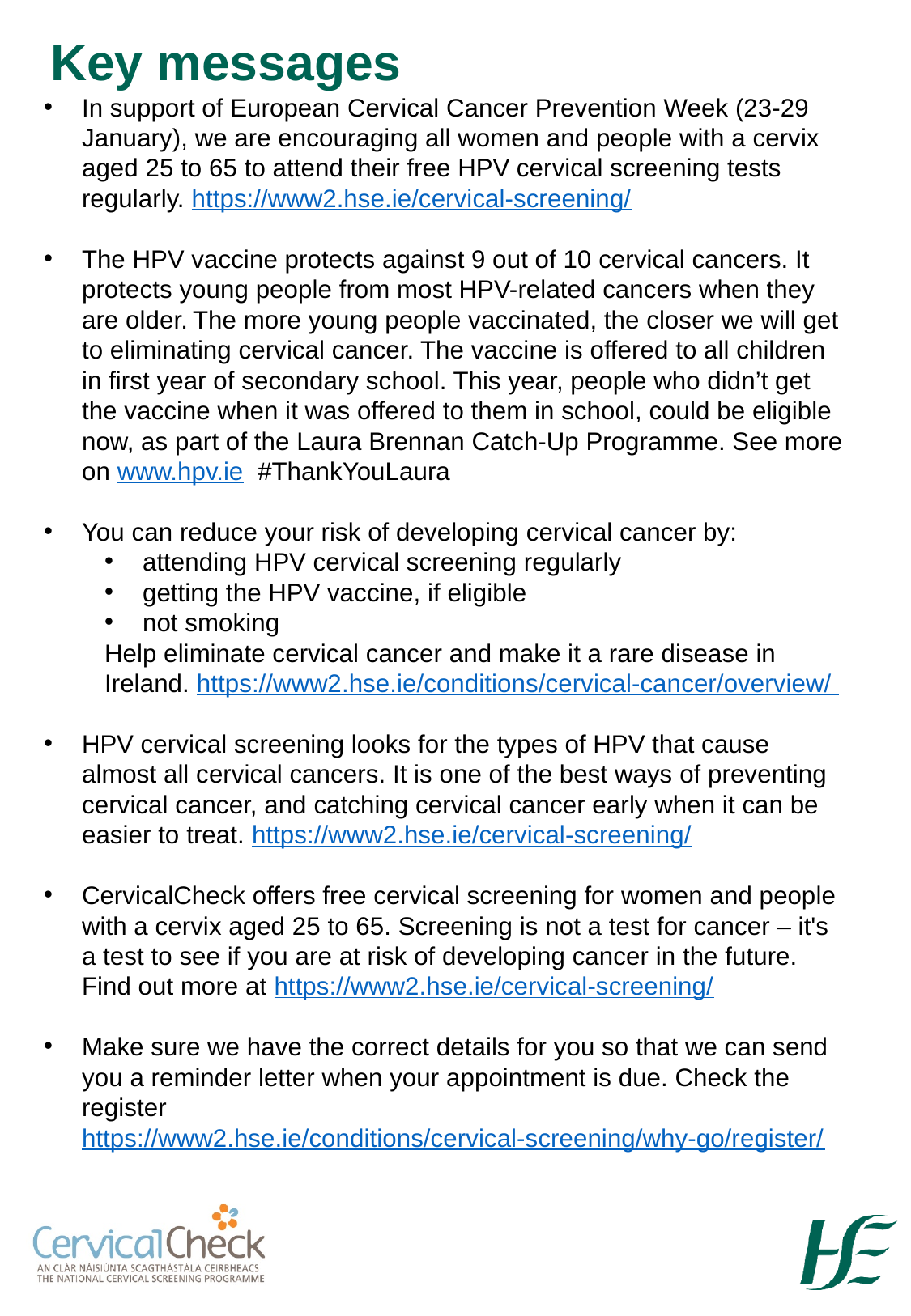

Key messages
In support of European Cervical Cancer Prevention Week (23-29 January), we are encouraging all women and people with a cervix aged 25 to 65 to attend their free HPV cervical screening tests regularly. https://www2.hse.ie/cervical-screening/

The HPV vaccine protects against 9 out of 10 cervical cancers. It protects young people from most HPV-related cancers when they are older. The more young people vaccinated, the closer we will get to eliminating cervical cancer. The vaccine is offered to all children in first year of secondary school. This year, people who didn’t get the vaccine when it was offered to them in school, could be eligible now, as part of the Laura Brennan Catch-Up Programme. See more on www.hpv.ie  #ThankYouLaura

You can reduce your risk of developing cervical cancer by:
attending HPV cervical screening regularly
getting the HPV vaccine, if eligible
not smoking
Help eliminate cervical cancer and make it a rare disease in Ireland. https://www2.hse.ie/conditions/cervical-cancer/overview/

HPV cervical screening looks for the types of HPV that cause almost all cervical cancers. It is one of the best ways of preventing cervical cancer, and catching cervical cancer early when it can be easier to treat. https://www2.hse.ie/cervical-screening/

CervicalCheck offers free cervical screening for women and people with a cervix aged 25 to 65. Screening is not a test for cancer – it's a test to see if you are at risk of developing cancer in the future. Find out more at https://www2.hse.ie/cervical-screening/

Make sure we have the correct details for you so that we can send you a reminder letter when your appointment is due. Check the register https://www2.hse.ie/conditions/cervical-screening/why-go/register/